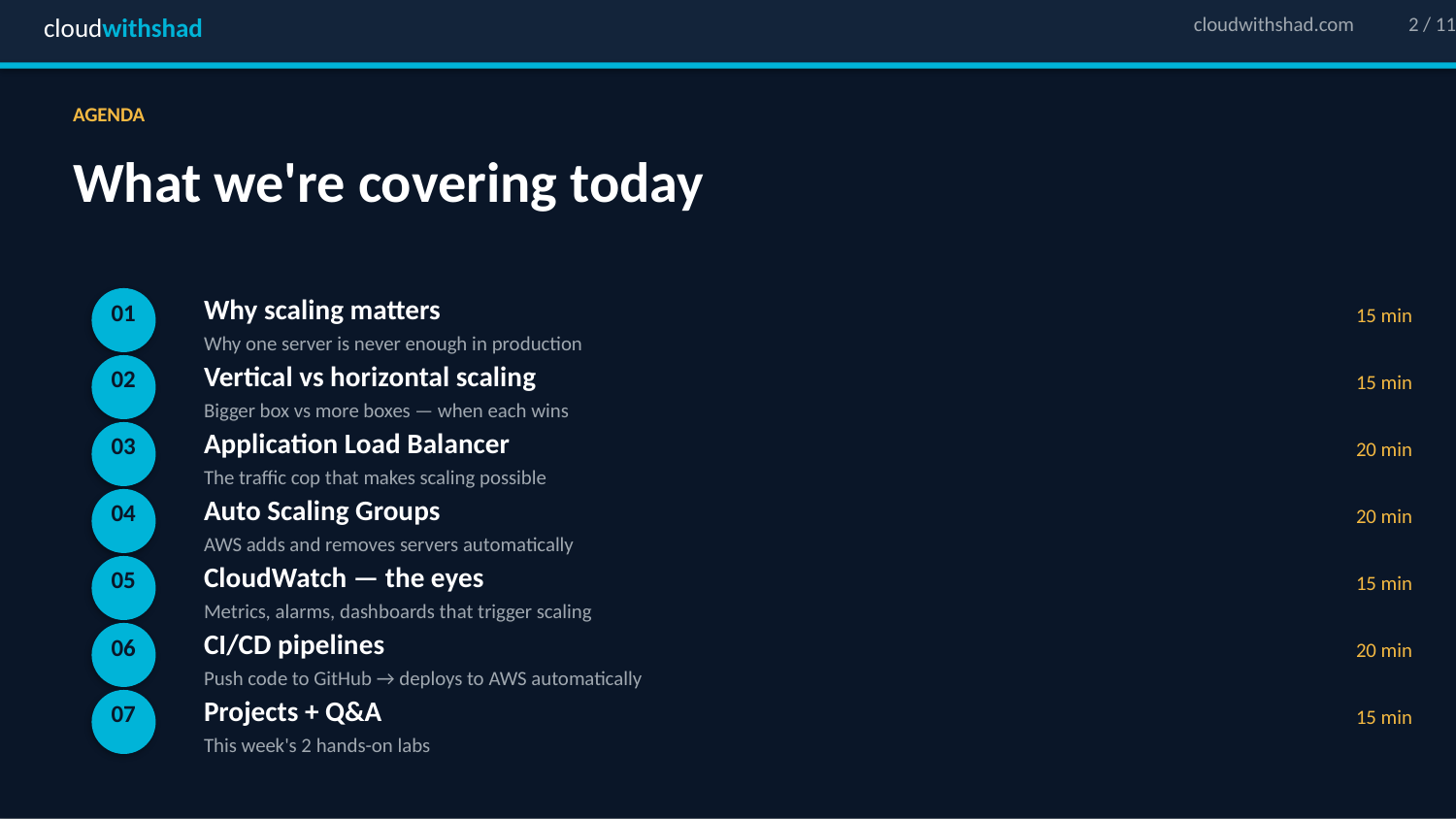

cloudwithshad
cloudwithshad.com
2 / 11

AGENDA
What we're covering today

Why scaling matters
01
15 min
Why one server is never enough in production

Vertical vs horizontal scaling
02
15 min
Bigger box vs more boxes — when each wins

Application Load Balancer
03
20 min
The traffic cop that makes scaling possible

Auto Scaling Groups
04
20 min
AWS adds and removes servers automatically

CloudWatch — the eyes
05
15 min
Metrics, alarms, dashboards that trigger scaling

CI/CD pipelines
06
20 min
Push code to GitHub → deploys to AWS automatically

Projects + Q&A
07
15 min
This week's 2 hands-on labs